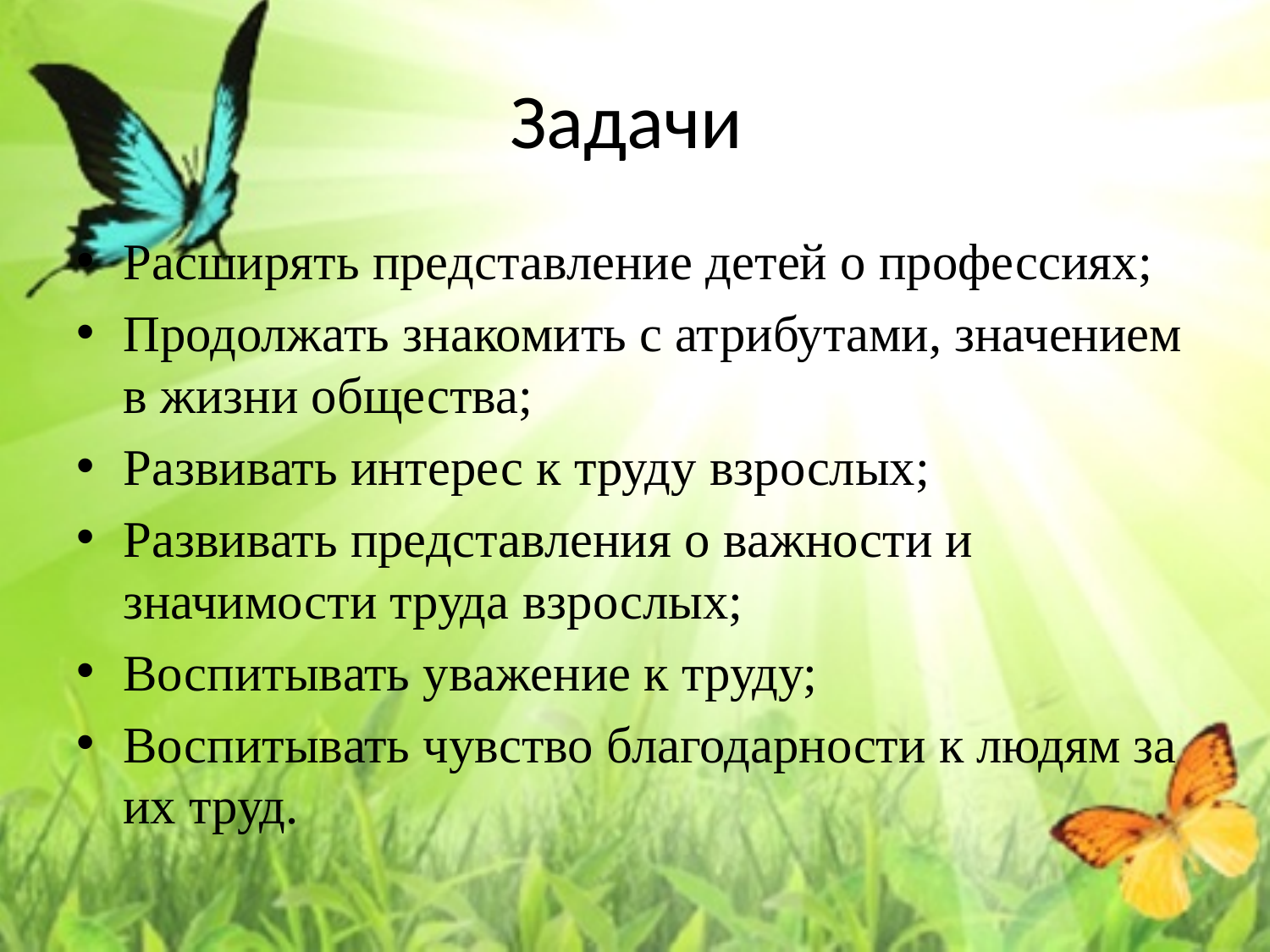

# Задачи
Расширять представление детей о профессиях;
Продолжать знакомить с атрибутами, значением в жизни общества;
Развивать интерес к труду взрослых;
Развивать представления о важности и значимости труда взрослых;
Воспитывать уважение к труду;
Воспитывать чувство благодарности к людям за их труд.